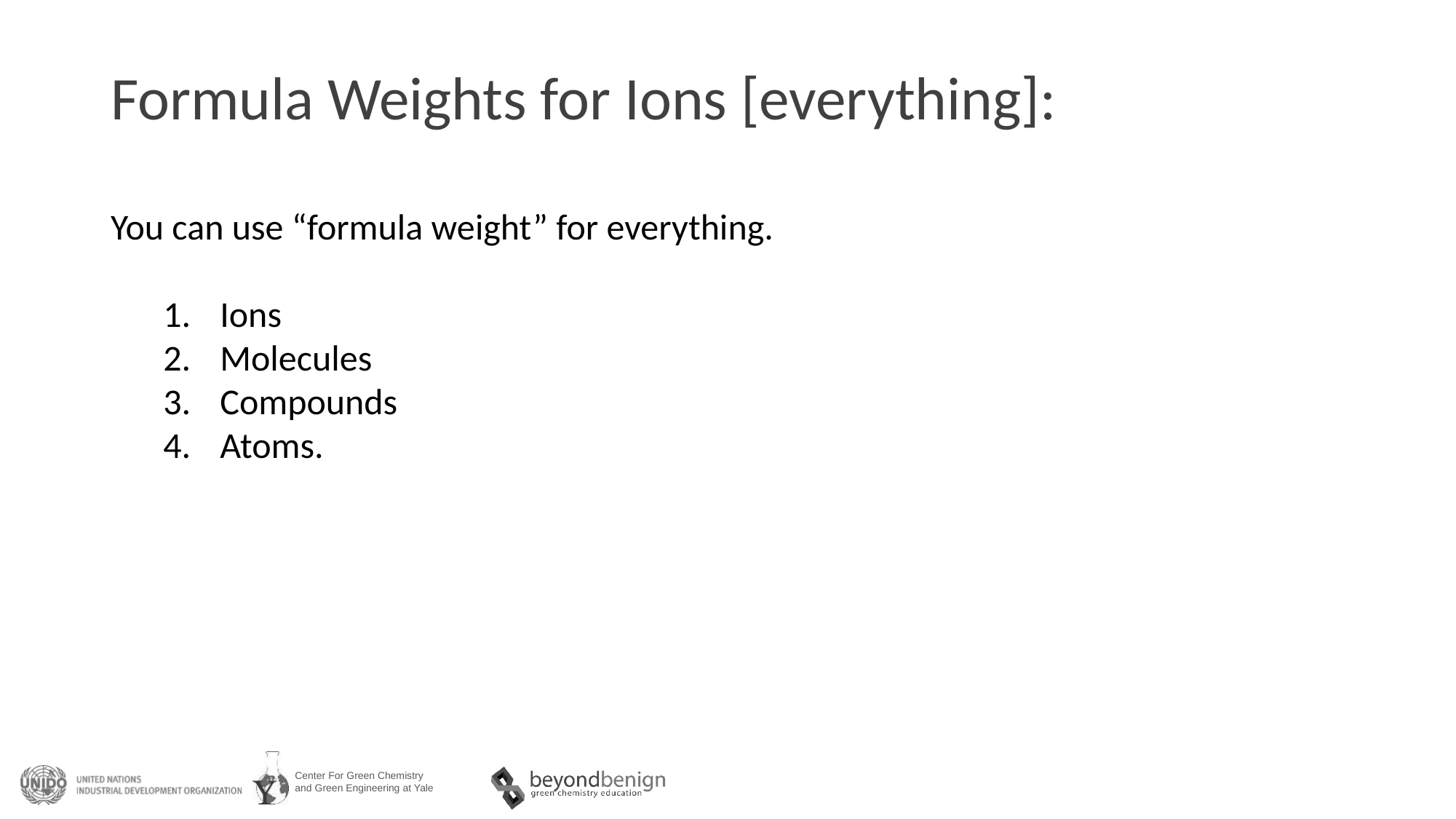

# Formula Weights for Ions [everything]:
You can use “formula weight” for everything.

Ions
Molecules
Compounds
Atoms.